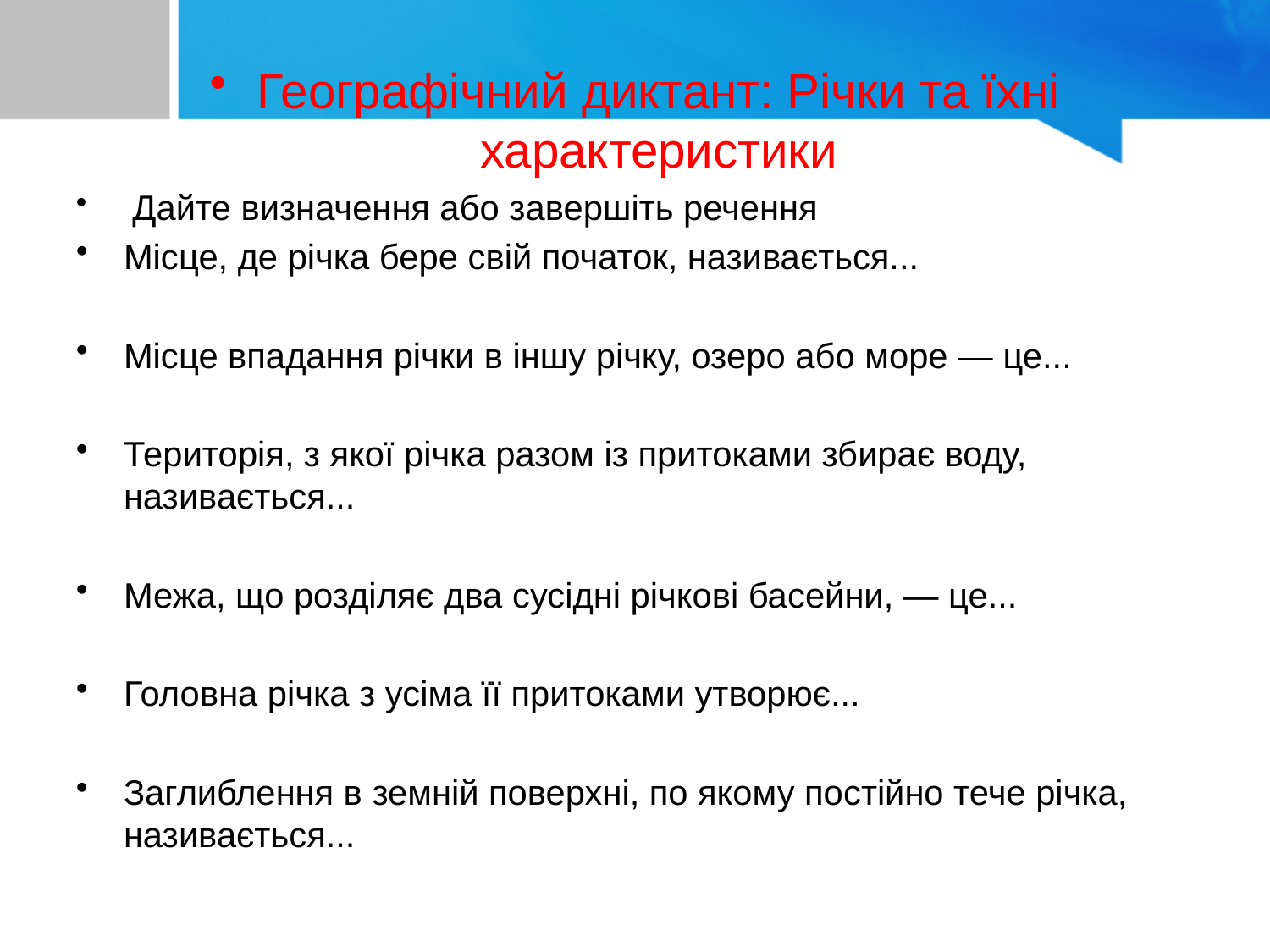

Географічний диктант: Річки та їхні характеристики
 Дайте визначення або завершіть речення
Місце, де річка бере свій початок, називається...

Місце впадання річки в іншу річку, озеро або море — це...

Територія, з якої річка разом із притоками збирає воду, називається...

Межа, що розділяє два сусідні річкові басейни, — це...

Головна річка з усіма її притоками утворює...

Заглиблення в земній поверхні, по якому постійно тече річка, називається...